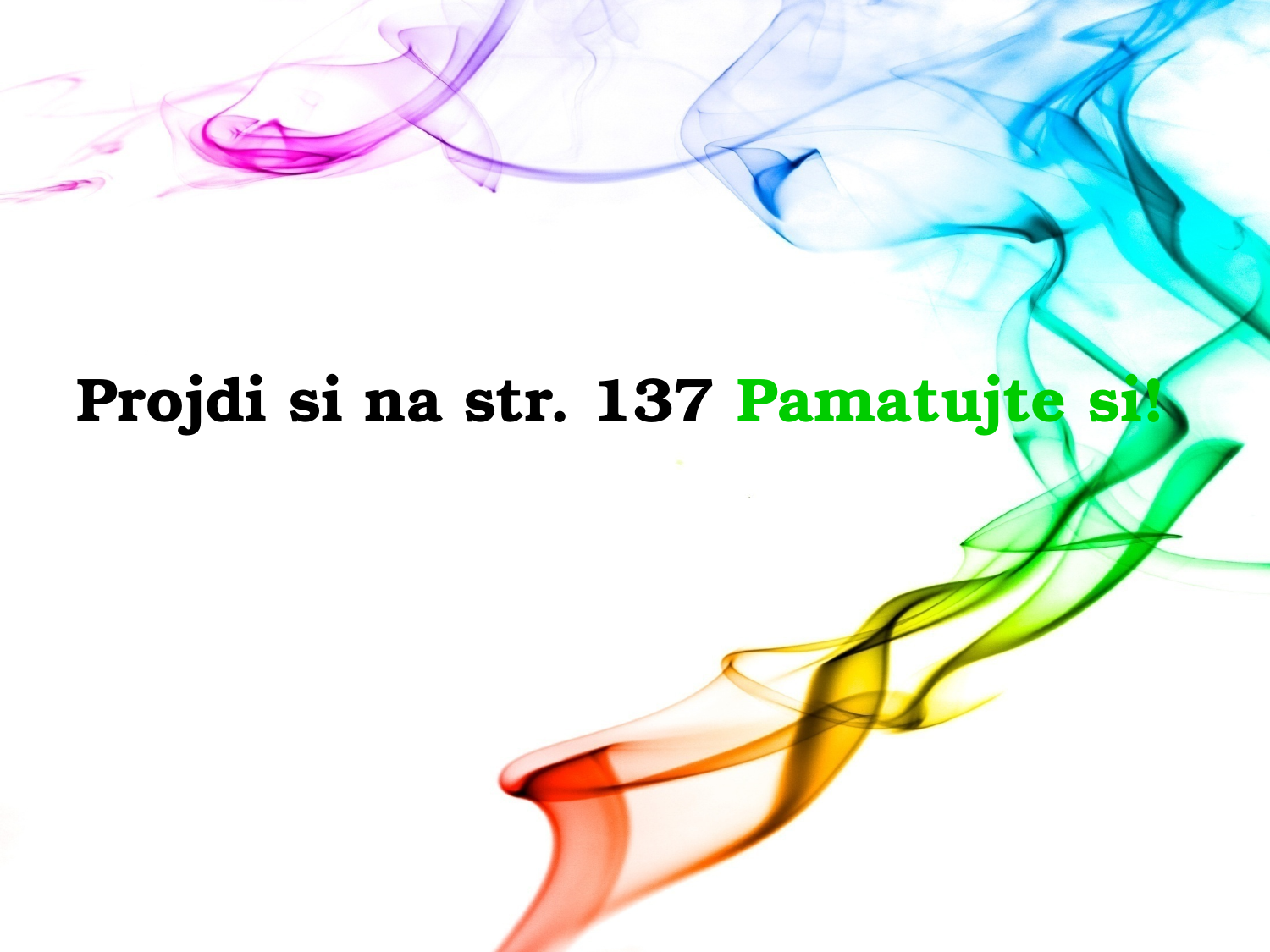

# Projdi si na str. 137 Pamatujte si!